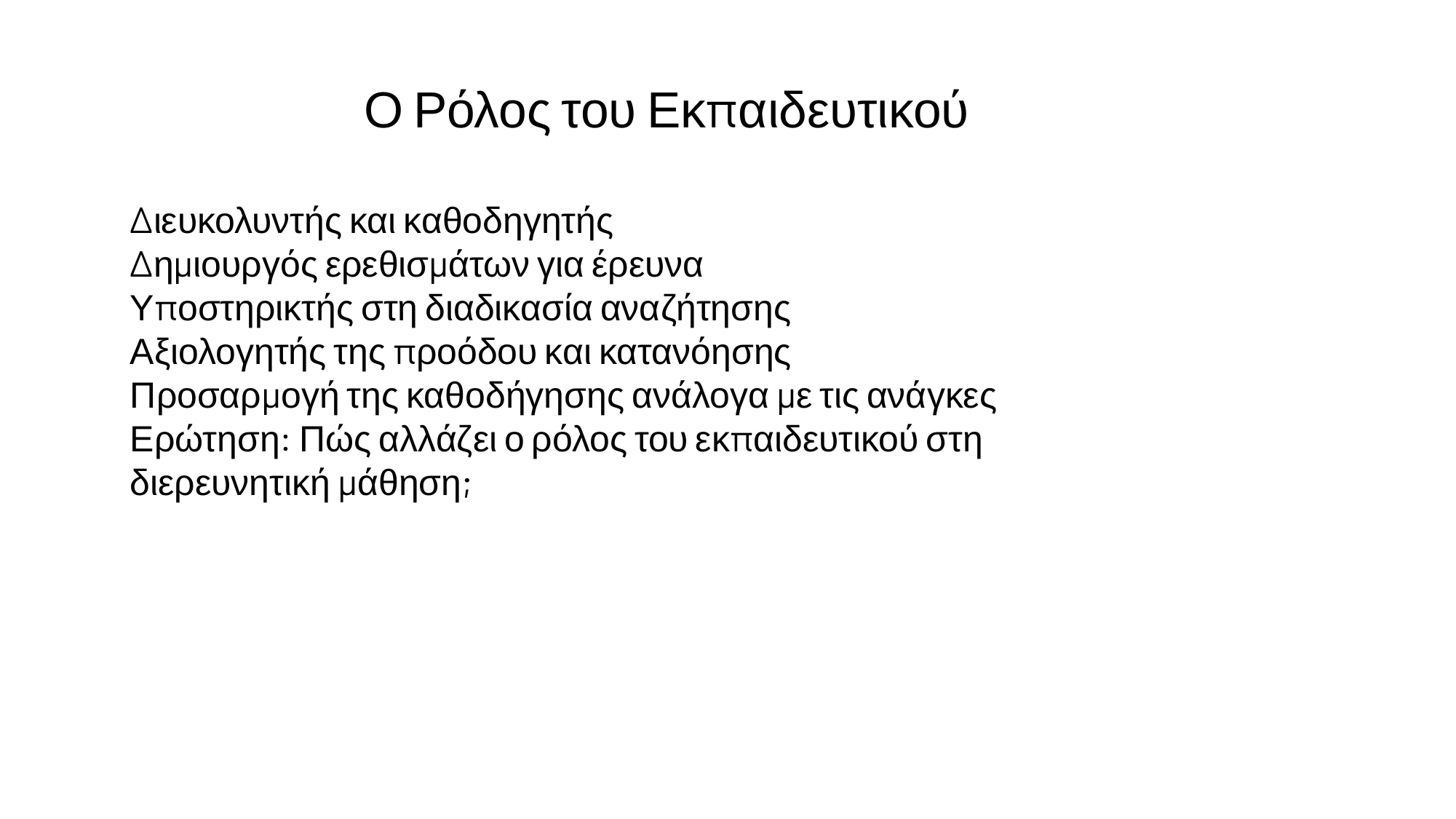

Ο Ρόλος του Εκπαιδευτικού
Διευκολυντής και καθοδηγητής
Δημιουργός ερεθισμάτων για έρευνα
Υποστηρικτής στη διαδικασία αναζήτησης
Αξιολογητής της προόδου και κατανόησης
Προσαρμογή της καθοδήγησης ανάλογα με τις ανάγκες
Ερώτηση: Πώς αλλάζει ο ρόλος του εκπαιδευτικού στη διερευνητική μάθηση;